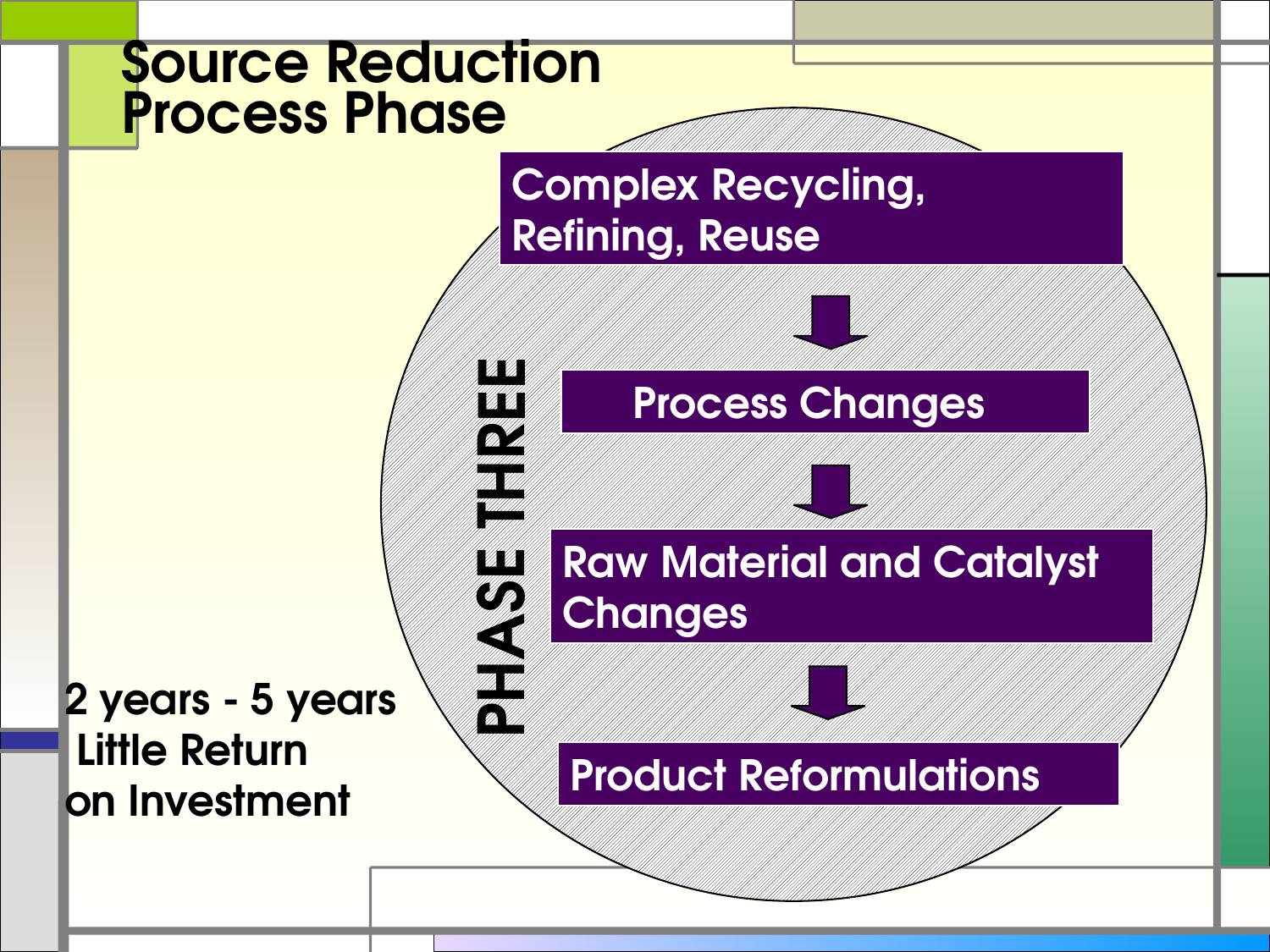

Source Reduction Process Phase

Complex Recycling, Refining, Reuse

     Process Changes
PHASE THREE

Raw Material and Catalyst Changes
2 years - 5 years
 Little Return
on Investment

Product Reformulations